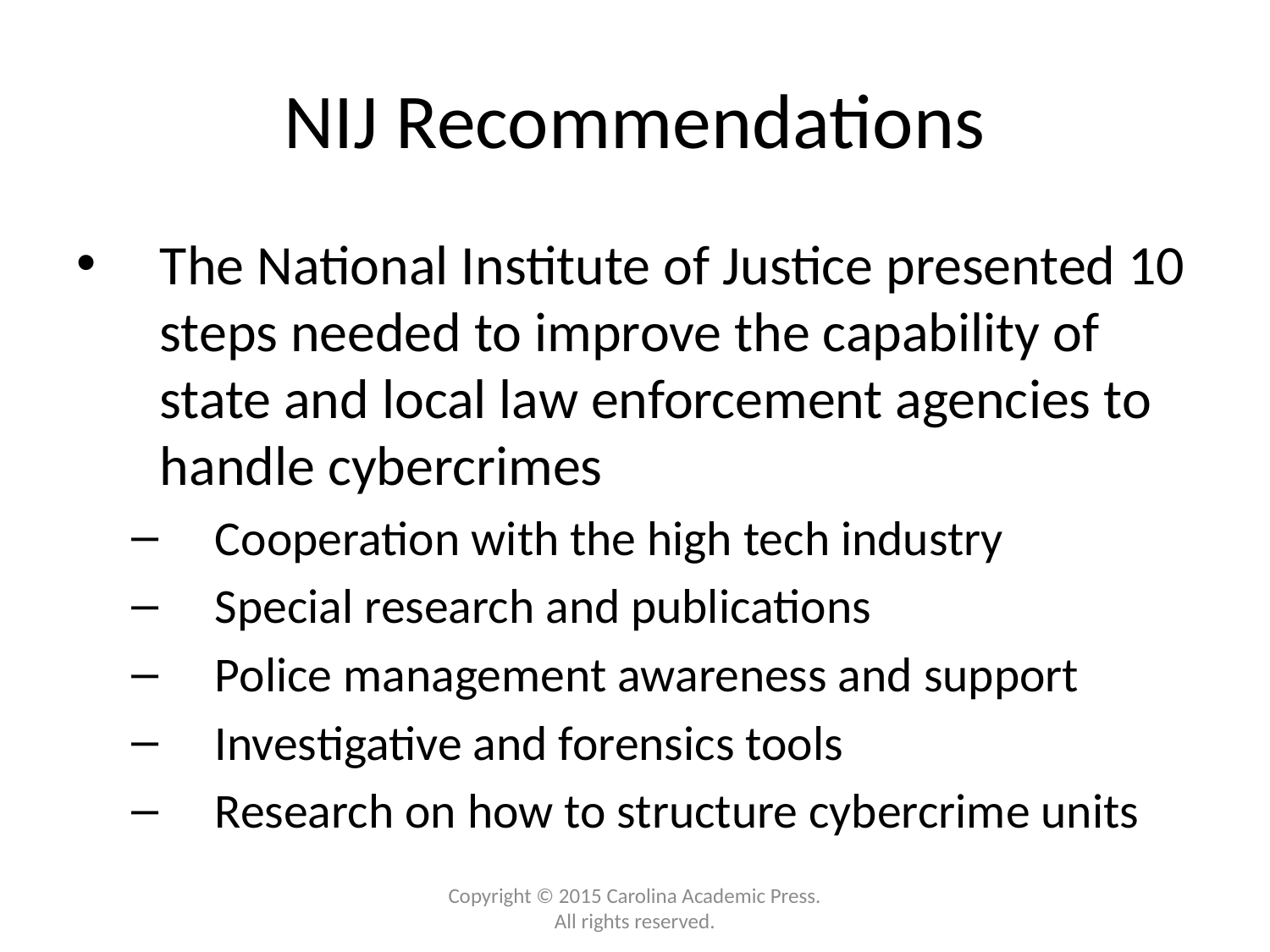

# NIJ Recommendations
The National Institute of Justice presented 10 steps needed to improve the capability of state and local law enforcement agencies to handle cybercrimes
Cooperation with the high tech industry
Special research and publications
Police management awareness and support
Investigative and forensics tools
Research on how to structure cybercrime units

Copyright © 2015 Carolina Academic Press. All rights reserved.